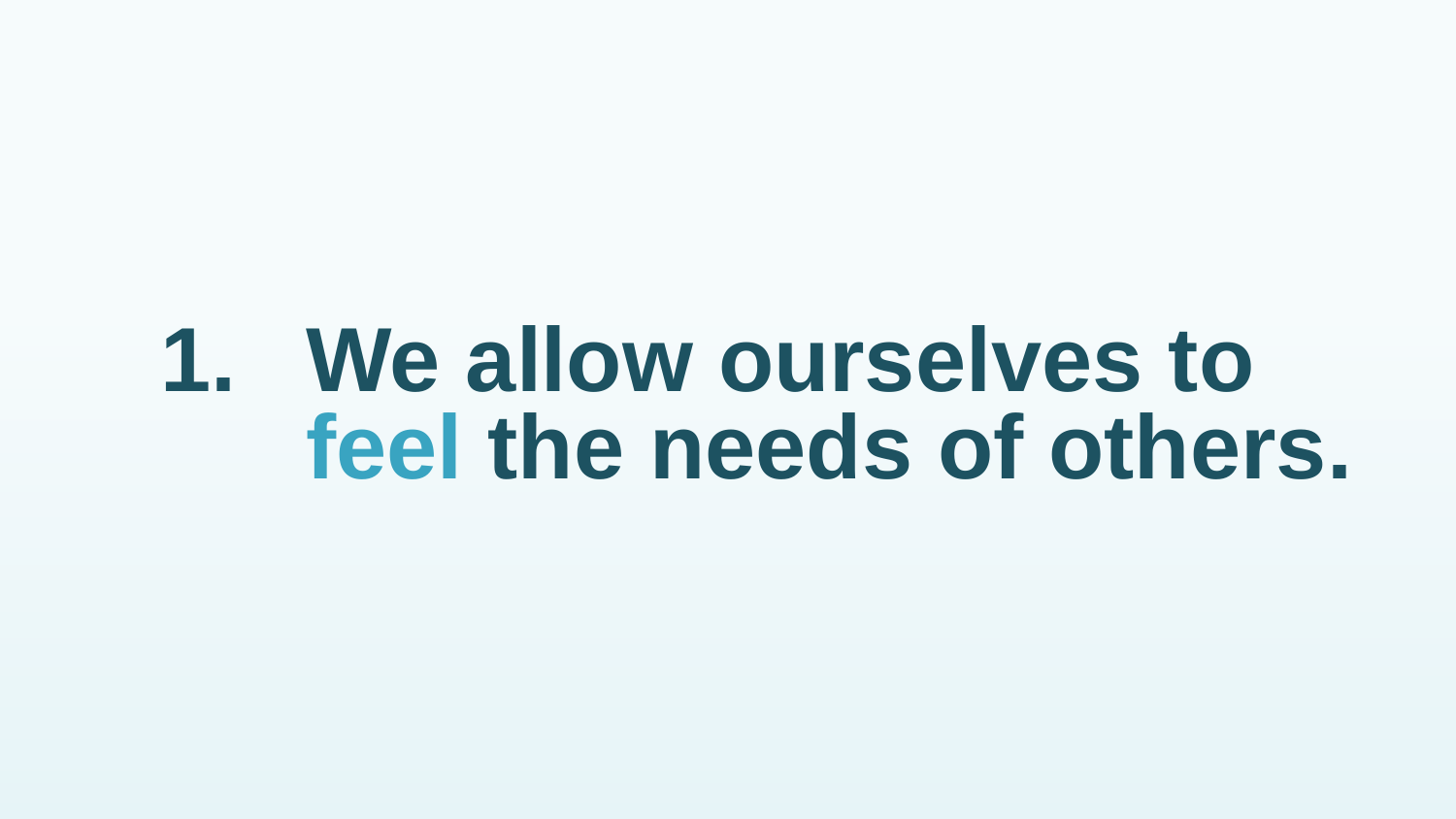

# 1.	We allow ourselves to feel the needs of others.